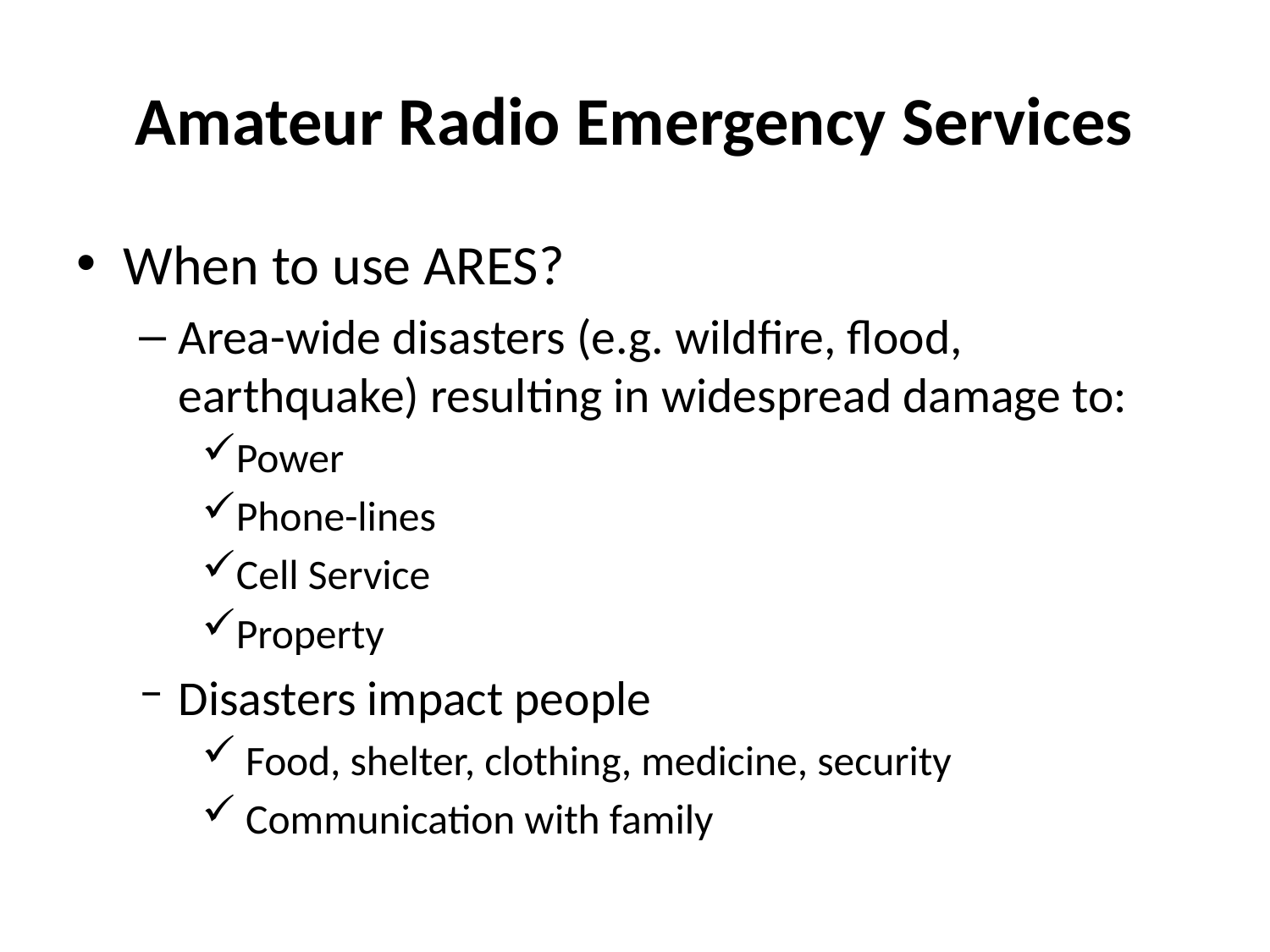

# Amateur Radio Emergency Services
When to use ARES?
Area-wide disasters (e.g. wildfire, flood, earthquake) resulting in widespread damage to:
Power
Phone-lines
Cell Service
Property
Disasters impact people
 Food, shelter, clothing, medicine, security
 Communication with family